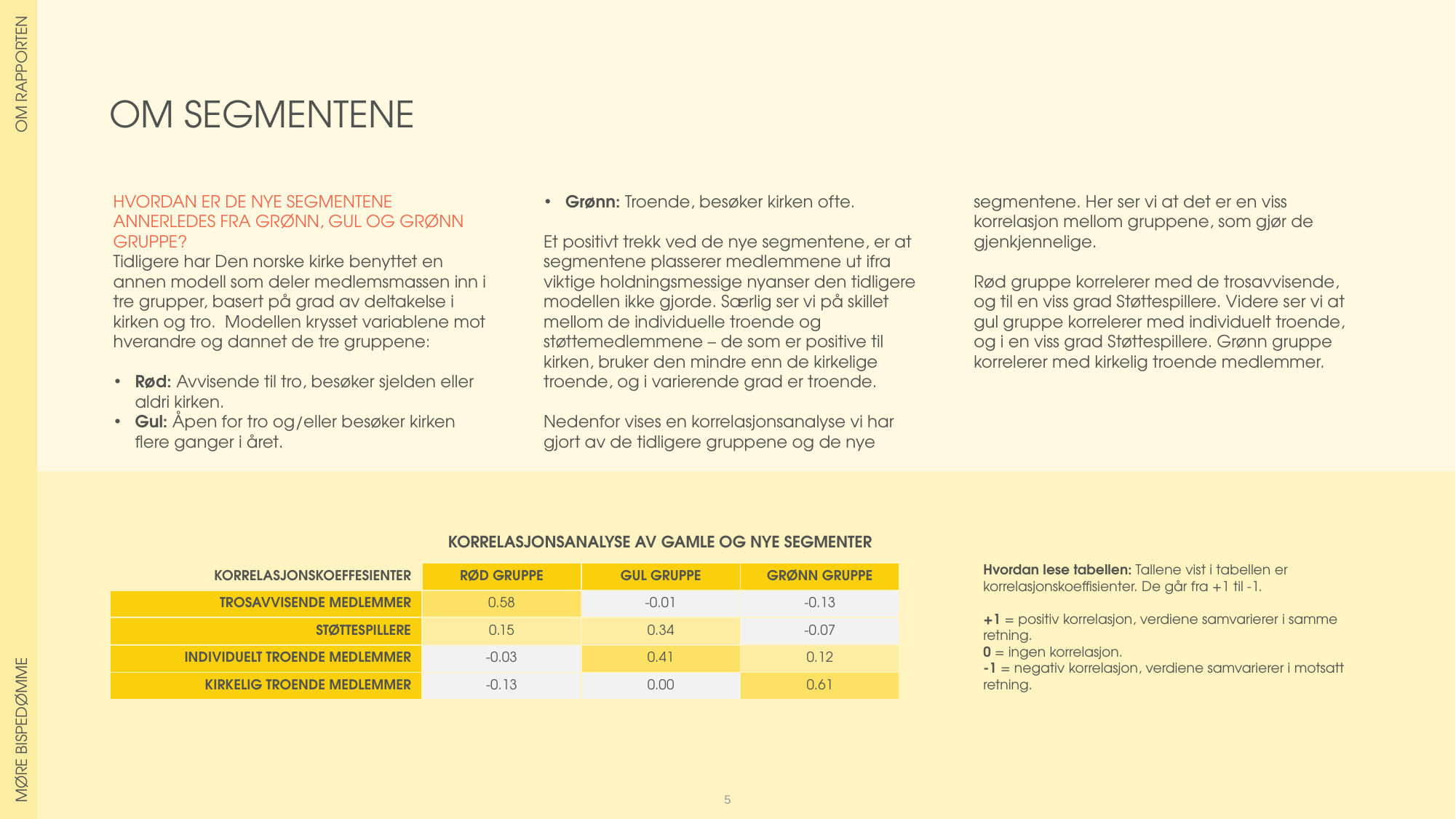

| OM RAPPORTEN |
| --- |
| MØRE BISPEDØMME |
OM SEGMENTENE
HVORDAN ER DE NYE SEGMENTENE ANNERLEDES FRA GRØNN, GUL OG GRØNN GRUPPE?
Tidligere har Den norske kirke benyttet en annen modell som deler medlemsmassen inn i tre grupper, basert på grad av deltakelse i kirken og tro.  Modellen krysset variablene mot hverandre og dannet de tre gruppene:

Rød: Avvisende til tro, besøker sjelden eller aldri kirken.
Gul: Åpen for tro og/eller besøker kirken flere ganger i året.
Grønn: Troende, besøker kirken ofte.

Et positivt trekk ved de nye segmentene, er at segmentene plasserer medlemmene ut ifra viktige holdningsmessige nyanser den tidligere modellen ikke gjorde. Særlig ser vi på skillet mellom de individuelle troende og støttemedlemmene – de som er positive til kirken, bruker den mindre enn de kirkelige troende, og i varierende grad er troende.

Nedenfor vises en korrelasjonsanalyse vi har gjort av de tidligere gruppene og de nye segmentene. Her ser vi at det er en viss korrelasjon mellom gruppene, som gjør de gjenkjennelige.

Rød gruppe korrelerer med de trosavvisende, og til en viss grad Støttespillere. Videre ser vi at gul gruppe korrelerer med individuelt troende, og i en viss grad Støttespillere. Grønn gruppe korrelerer med kirkelig troende medlemmer.

KORRELASJONSANALYSE AV GAMLE OG NYE SEGMENTER
Hvordan lese tabellen: Tallene vist i tabellen er korrelasjonskoeffisienter. De går fra +1 til -1.

+1 = positiv korrelasjon, verdiene samvarierer i samme retning.
0 = ingen korrelasjon.
-1 = negativ korrelasjon, verdiene samvarierer i motsatt retning.
| KORRELASJONSKOEFFESIENTER | RØD GRUPPE | GUL GRUPPE | GRØNN GRUPPE |
| --- | --- | --- | --- |
| TROSAVVISENDE MEDLEMMER | 0.58 | -0.01 | -0.13 |
| STØTTESPILLERE | 0.15 | 0.34 | -0.07 |
| INDIVIDUELT TROENDE MEDLEMMER | -0.03 | 0.41 | 0.12 |
| KIRKELIG TROENDE MEDLEMMER | -0.13 | 0.00 | 0.61 |
5